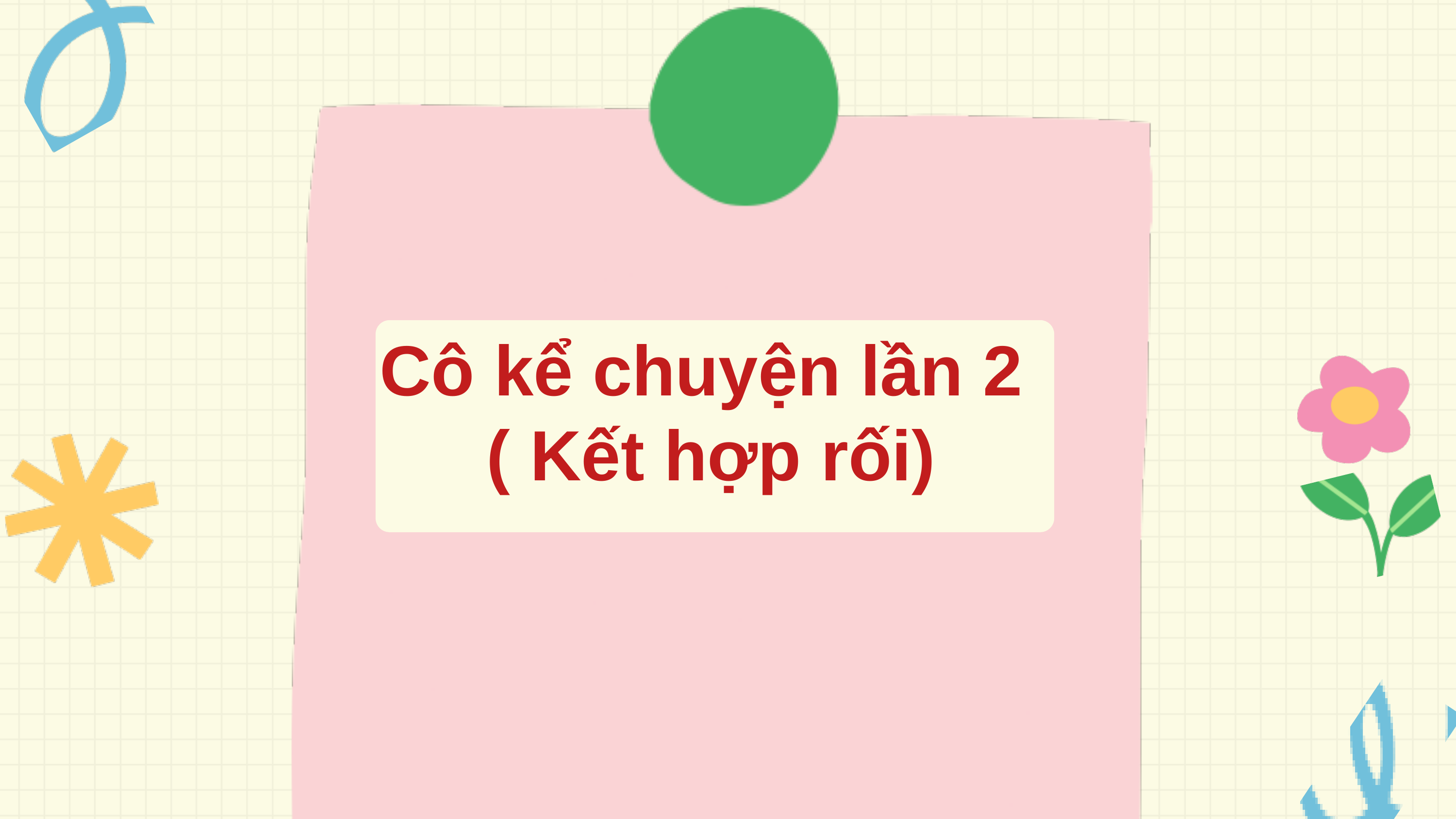

Cô kể chuyện lần 2
( Kết hợp rối)